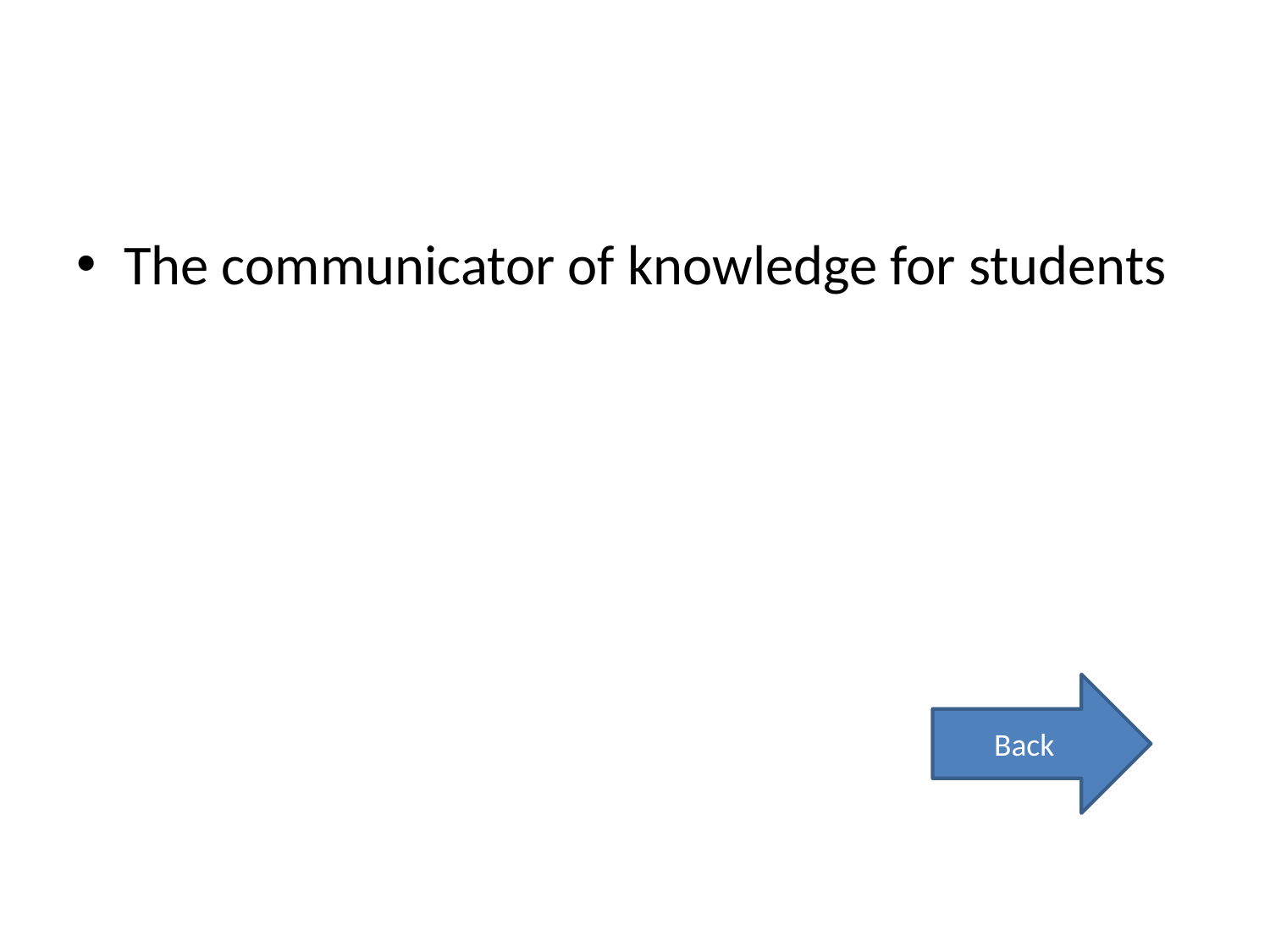

#
The communicator of knowledge for students
Back